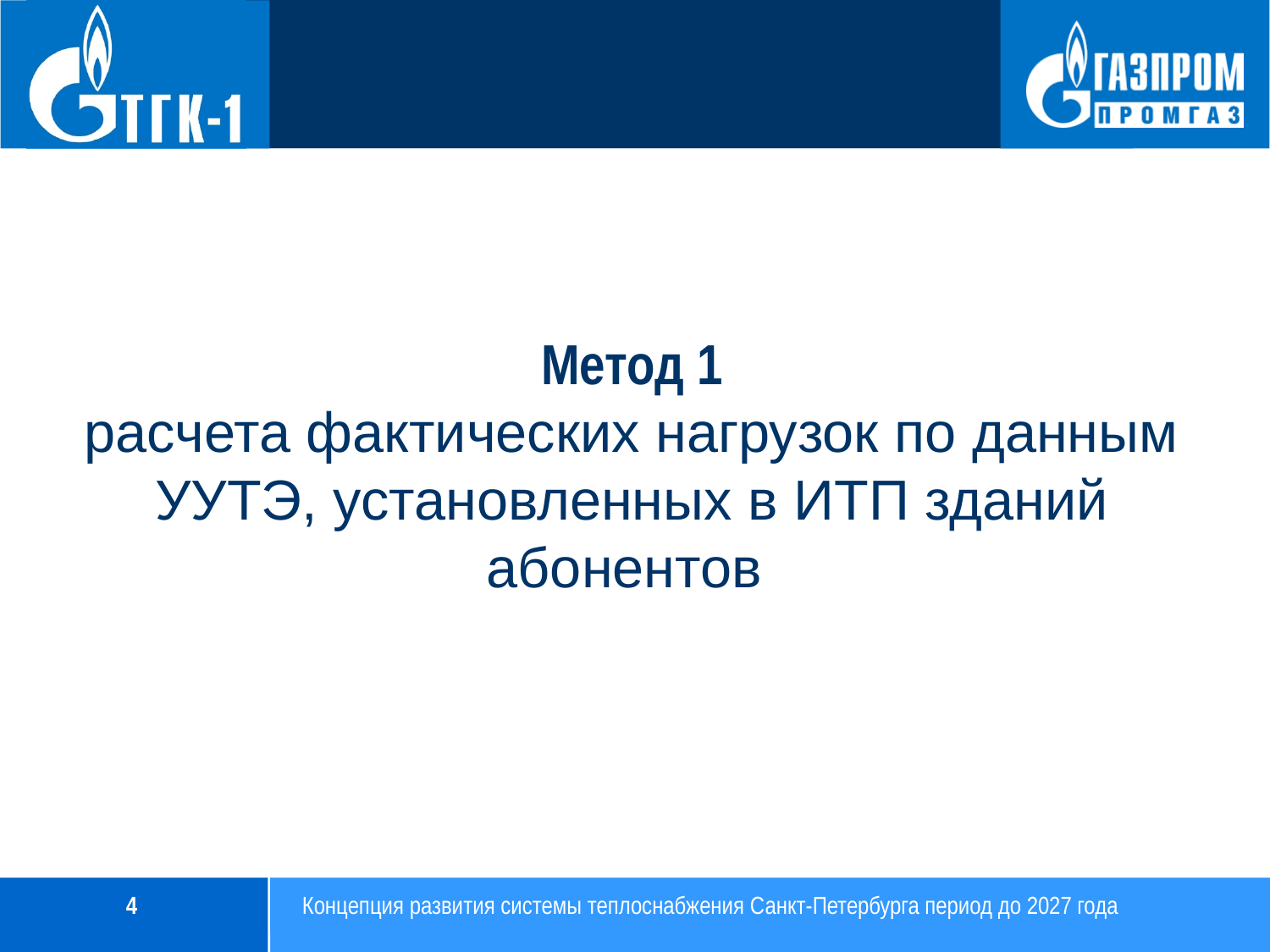

Метод 1
расчета фактических нагрузок по данным УУТЭ, установленных в ИТП зданий абонентов
4
Концепция развития системы теплоснабжения Санкт-Петербурга период до 2027 года